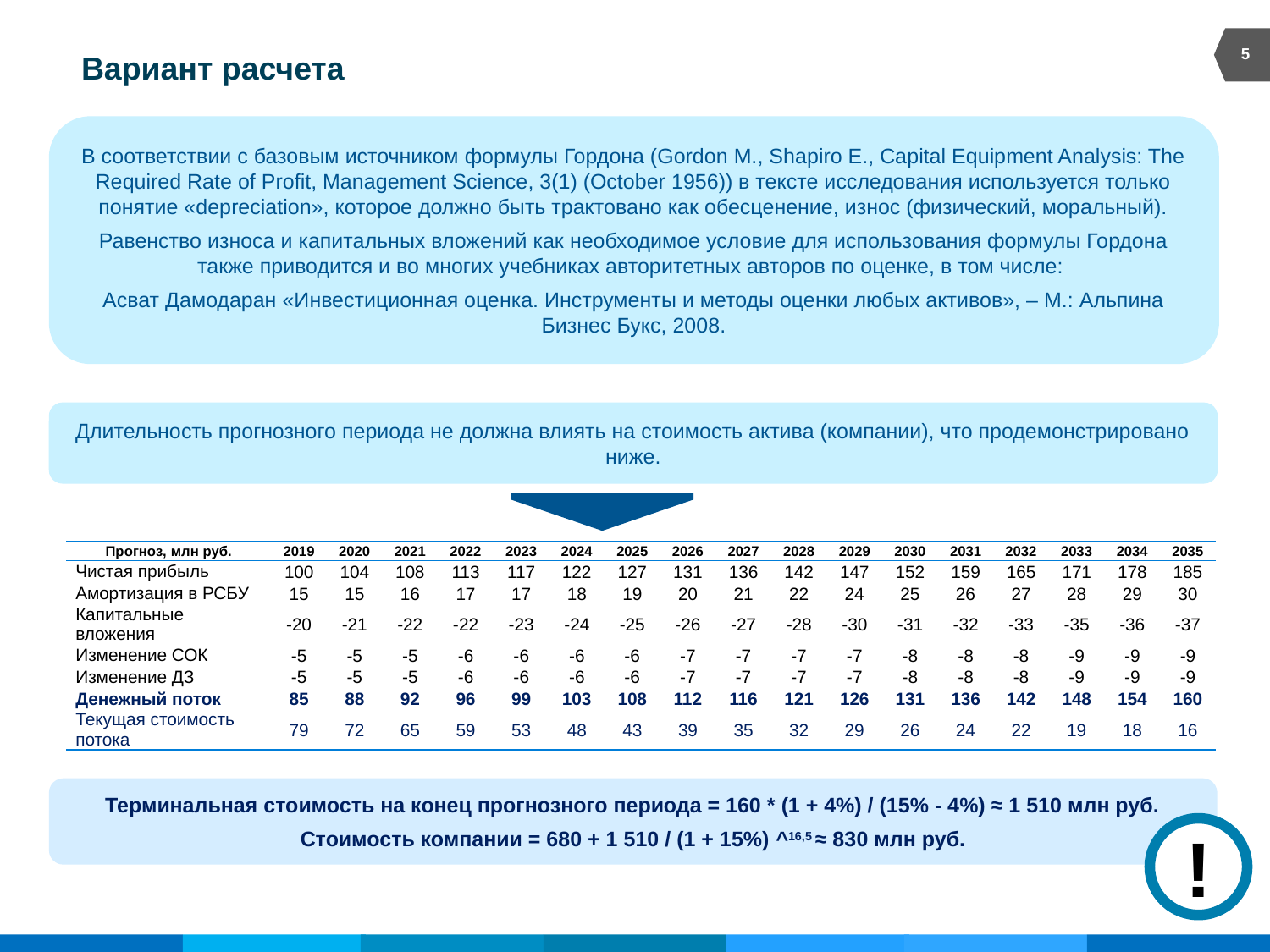

5
Вариант расчета

В соответствии с базовым источником формулы Гордона (Gordon M., Shapiro E., Capital Equipment Analysis: The Required Rate of Profit, Management Science, 3(1) (October 1956)) в тексте исследования используется только понятие «depreciation», которое должно быть трактовано как обесценение, износ (физический, моральный).
Равенство износа и капитальных вложений как необходимое условие для использования формулы Гордона также приводится и во многих учебниках авторитетных авторов по оценке, в том числе:
Асват Дамодаран «Инвестиционная оценка. Инструменты и методы оценки любых активов», – М.: Альпина Бизнес Букс, 2008.
Длительность прогнозного периода не должна влиять на стоимость актива (компании), что продемонстрировано ниже.

| Прогноз, млн руб. | 2019 | 2020 | 2021 | 2022 | 2023 | 2024 | 2025 | 2026 | 2027 | 2028 | 2029 | 2030 | 2031 | 2032 | 2033 | 2034 | 2035 |
| --- | --- | --- | --- | --- | --- | --- | --- | --- | --- | --- | --- | --- | --- | --- | --- | --- | --- |
| Чистая прибыль | 100 | 104 | 108 | 113 | 117 | 122 | 127 | 131 | 136 | 142 | 147 | 152 | 159 | 165 | 171 | 178 | 185 |
| Амортизация в РСБУ | 15 | 15 | 16 | 17 | 17 | 18 | 19 | 20 | 21 | 22 | 24 | 25 | 26 | 27 | 28 | 29 | 30 |
| Капитальные вложения | -20 | -21 | -22 | -22 | -23 | -24 | -25 | -26 | -27 | -28 | -30 | -31 | -32 | -33 | -35 | -36 | -37 |
| Изменение СОК | -5 | -5 | -5 | -6 | -6 | -6 | -6 | -7 | -7 | -7 | -7 | -8 | -8 | -8 | -9 | -9 | -9 |
| Изменение ДЗ | -5 | -5 | -5 | -6 | -6 | -6 | -6 | -7 | -7 | -7 | -7 | -8 | -8 | -8 | -9 | -9 | -9 |
| Денежный поток | 85 | 88 | 92 | 96 | 99 | 103 | 108 | 112 | 116 | 121 | 126 | 131 | 136 | 142 | 148 | 154 | 160 |
| Текущая стоимость потока | 79 | 72 | 65 | 59 | 53 | 48 | 43 | 39 | 35 | 32 | 29 | 26 | 24 | 22 | 19 | 18 | 16 |
Терминальная стоимость на конец прогнозного периода = 160 * (1 + 4%) / (15% - 4%) ≈ 1 510 млн руб.
Стоимость компании = 680 + 1 510 / (1 + 15%) ^16,5 ≈ 830 млн руб.

!